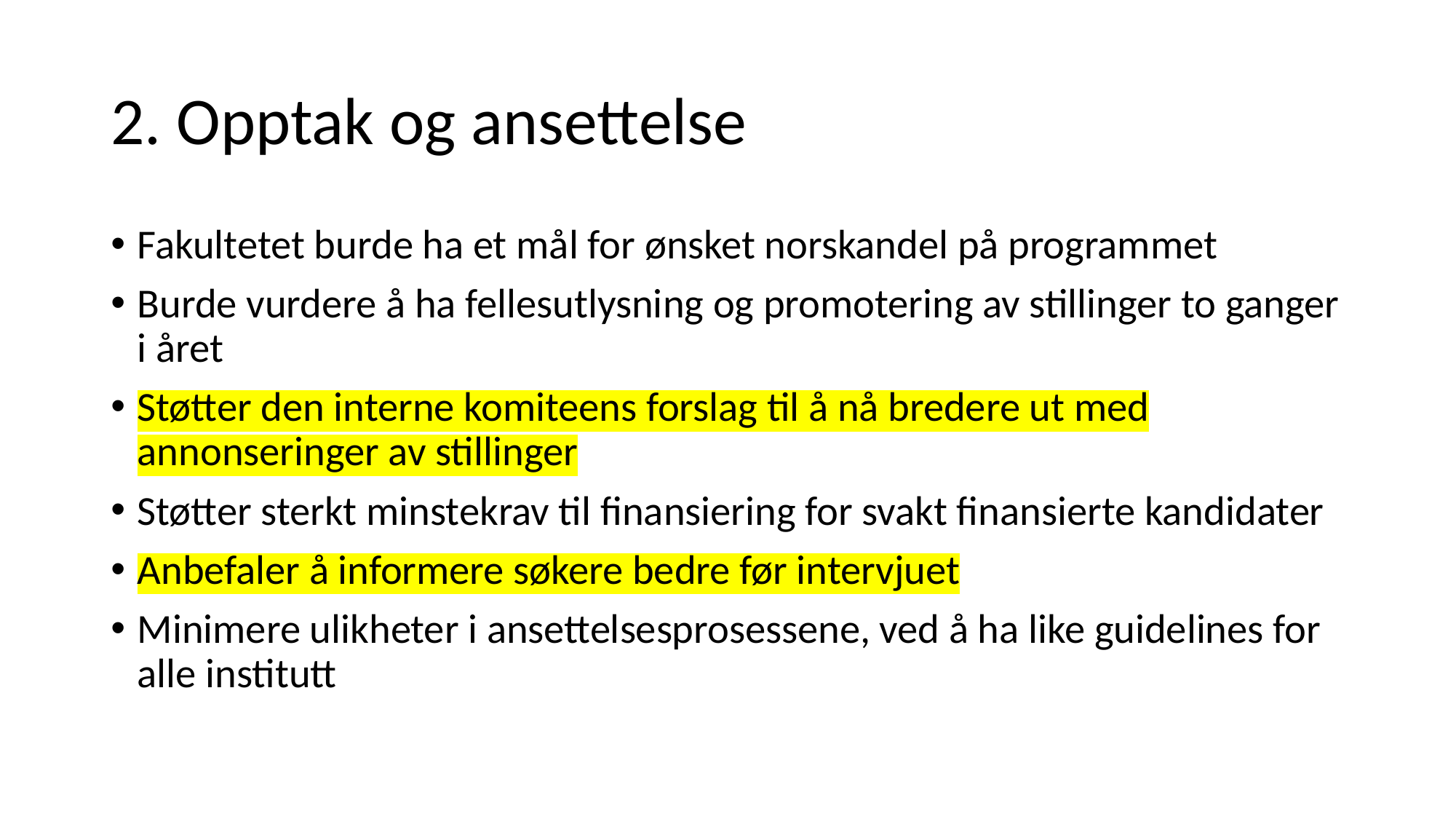

# 2. Opptak og ansettelse
Fakultetet burde ha et mål for ønsket norskandel på programmet
Burde vurdere å ha fellesutlysning og promotering av stillinger to ganger i året
Støtter den interne komiteens forslag til å nå bredere ut med annonseringer av stillinger
Støtter sterkt minstekrav til finansiering for svakt finansierte kandidater
Anbefaler å informere søkere bedre før intervjuet
Minimere ulikheter i ansettelsesprosessene, ved å ha like guidelines for alle institutt